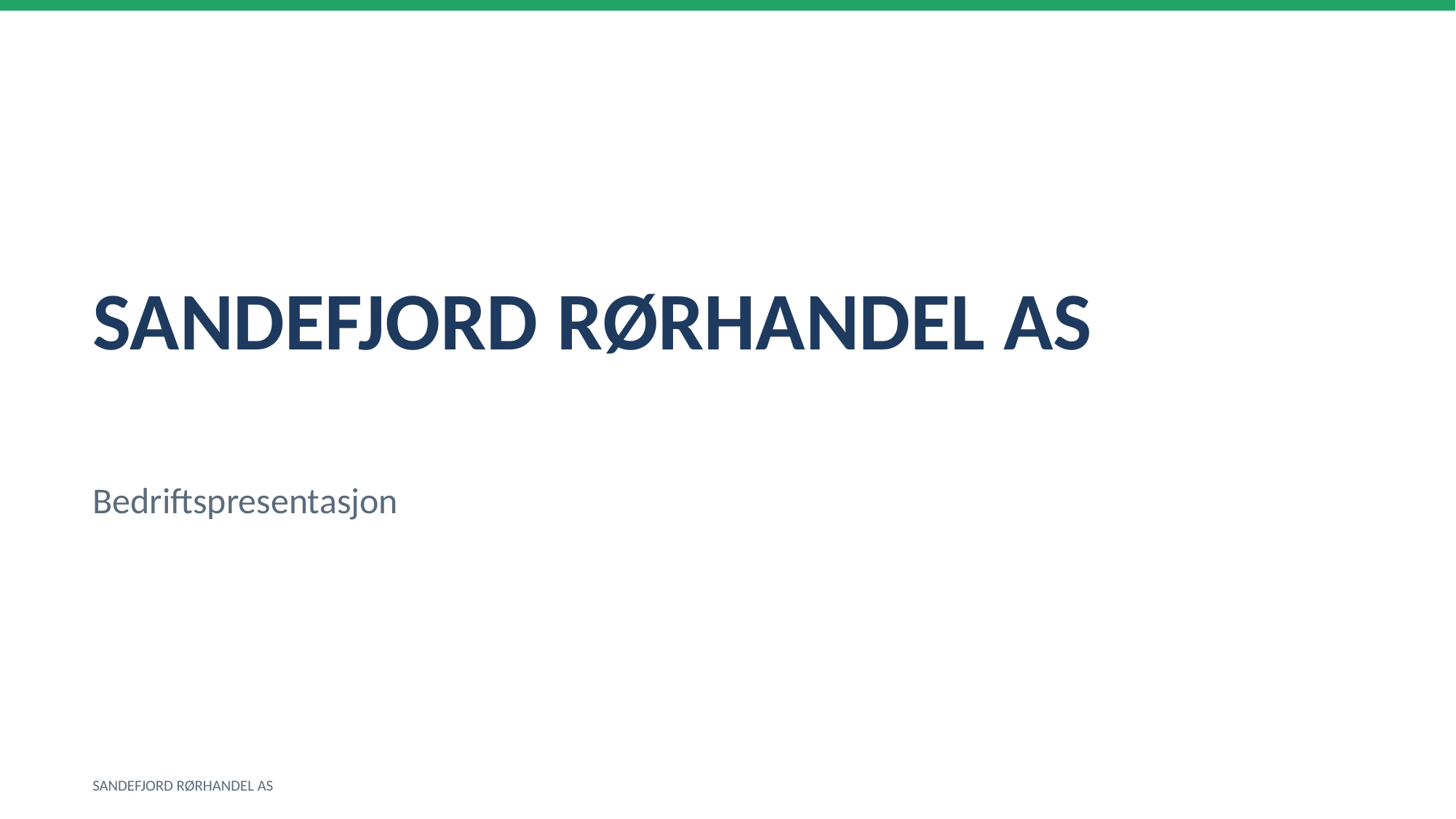

SANDEFJORD RØRHANDEL AS
Bedriftspresentasjon
SANDEFJORD RØRHANDEL AS